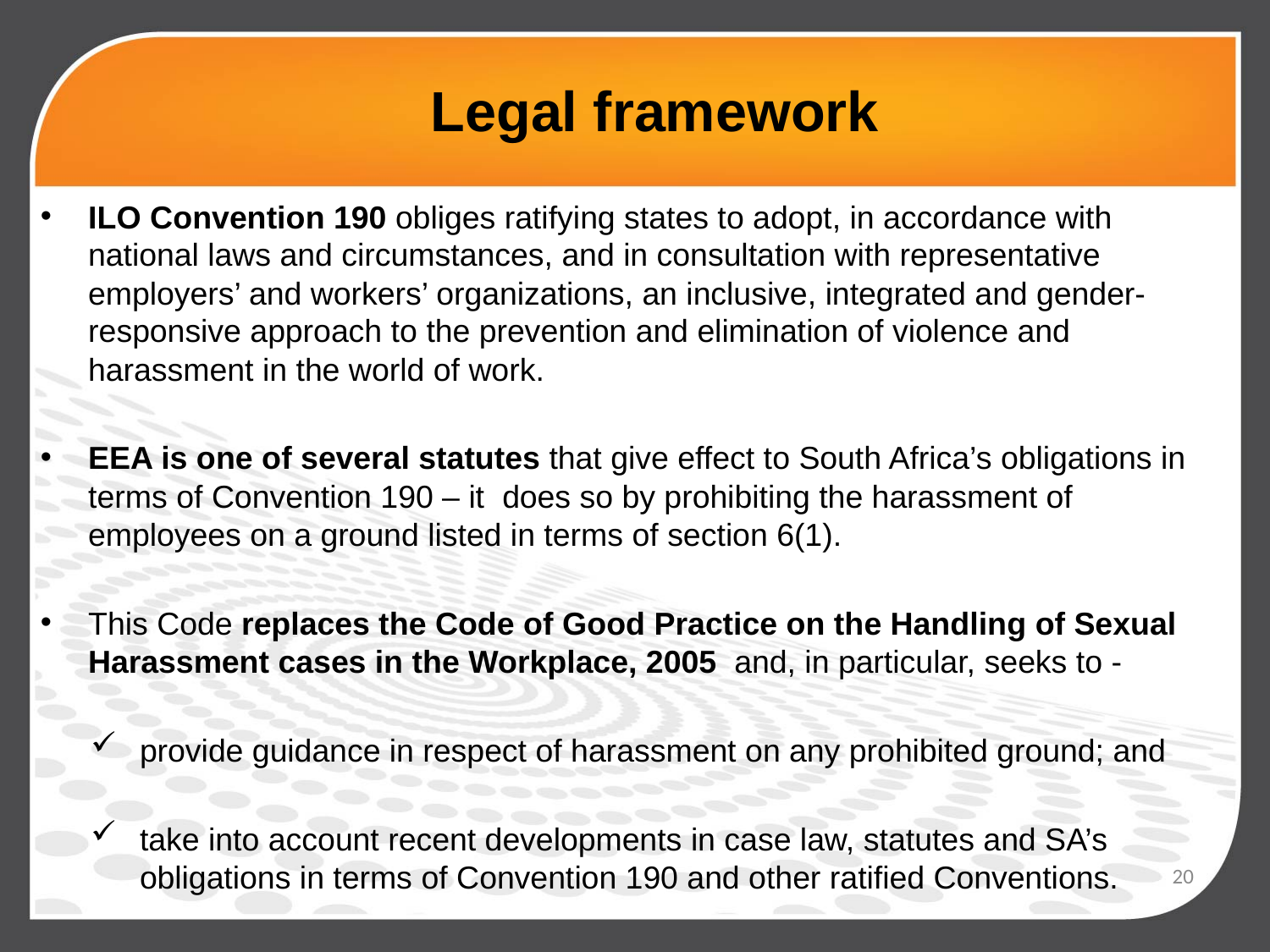

# Legal framework
ILO Convention 190 obliges ratifying states to adopt, in accordance with national laws and circumstances, and in consultation with representative employers’ and workers’ organizations, an inclusive, integrated and gender-responsive approach to the prevention and elimination of violence and harassment in the world of work.

EEA is one of several statutes that give effect to South Africa’s obligations in terms of Convention 190 – it  does so by prohibiting the harassment of employees on a ground listed in terms of section 6(1).

This Code replaces the Code of Good Practice on the Handling of Sexual Harassment cases in the Workplace, 2005  and, in particular, seeks to -

provide guidance in respect of harassment on any prohibited ground; and

take into account recent developments in case law, statutes and SA’s obligations in terms of Convention 190 and other ratified Conventions.

20